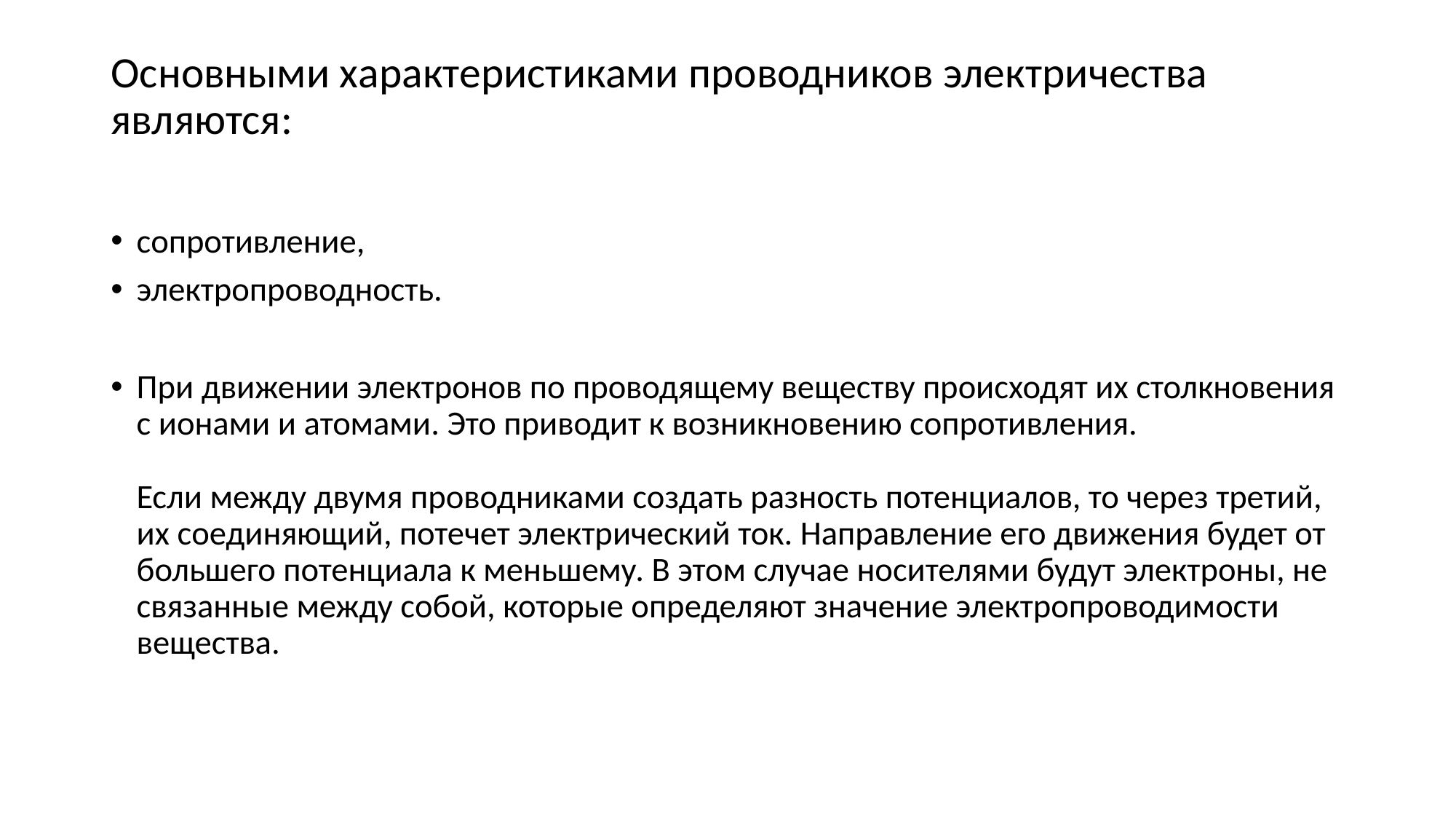

# Основными характеристиками проводников электричества являются:
сопротивление,
электропроводность.

При движении электронов по проводящему веществу происходят их столкновения с ионами и атомами. Это приводит к возникновению сопротивления.
Если между двумя проводниками создать разность потенциалов, то через третий, их соединяющий, потечет электрический ток. Направление его движения будет от большего потенциала к меньшему. В этом случае носителями будут электроны, не связанные между собой, которые определяют значение электропроводимости вещества.